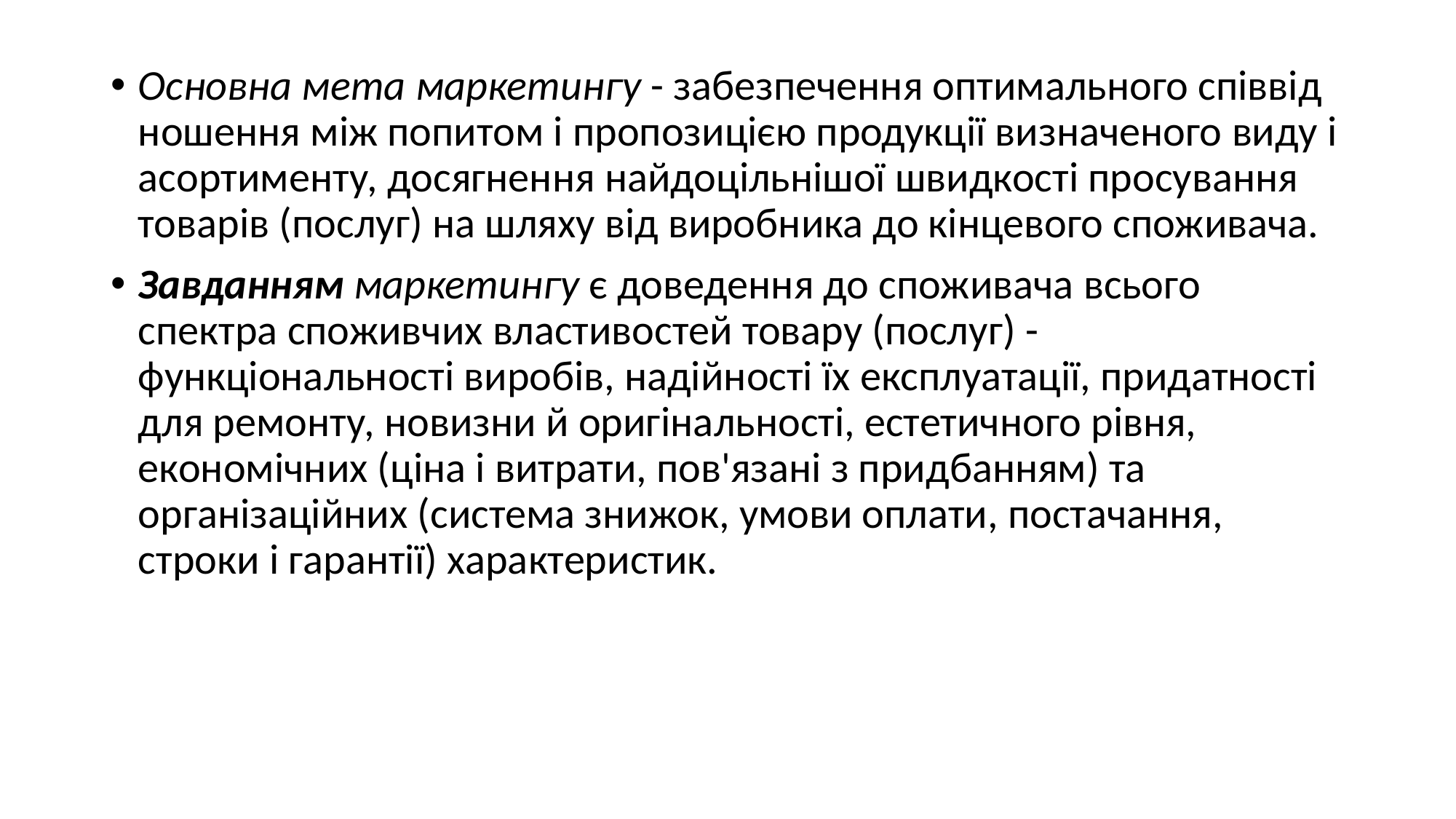

Основна мета маркетингу - забезпечення оптимального співвід­ношення між попитом і пропозицією продукції визначеного виду і асор­тименту, досягнення найдоцільнішої швидкості просування товарів (по­слуг) на шляху від виробника до кінцевого споживача.
Завданням маркетингу є доведення до споживача всього спектра споживчих властивостей товару (послуг) - функціональності виробів, надійності їх експлуатації, придатності для ремонту, новизни й оригіна­льності, естетичного рівня, економічних (ціна і витрати, пов'язані з при­дбанням) та організаційних (система знижок, умови оплати, постачання, строки і гарантії) характеристик.